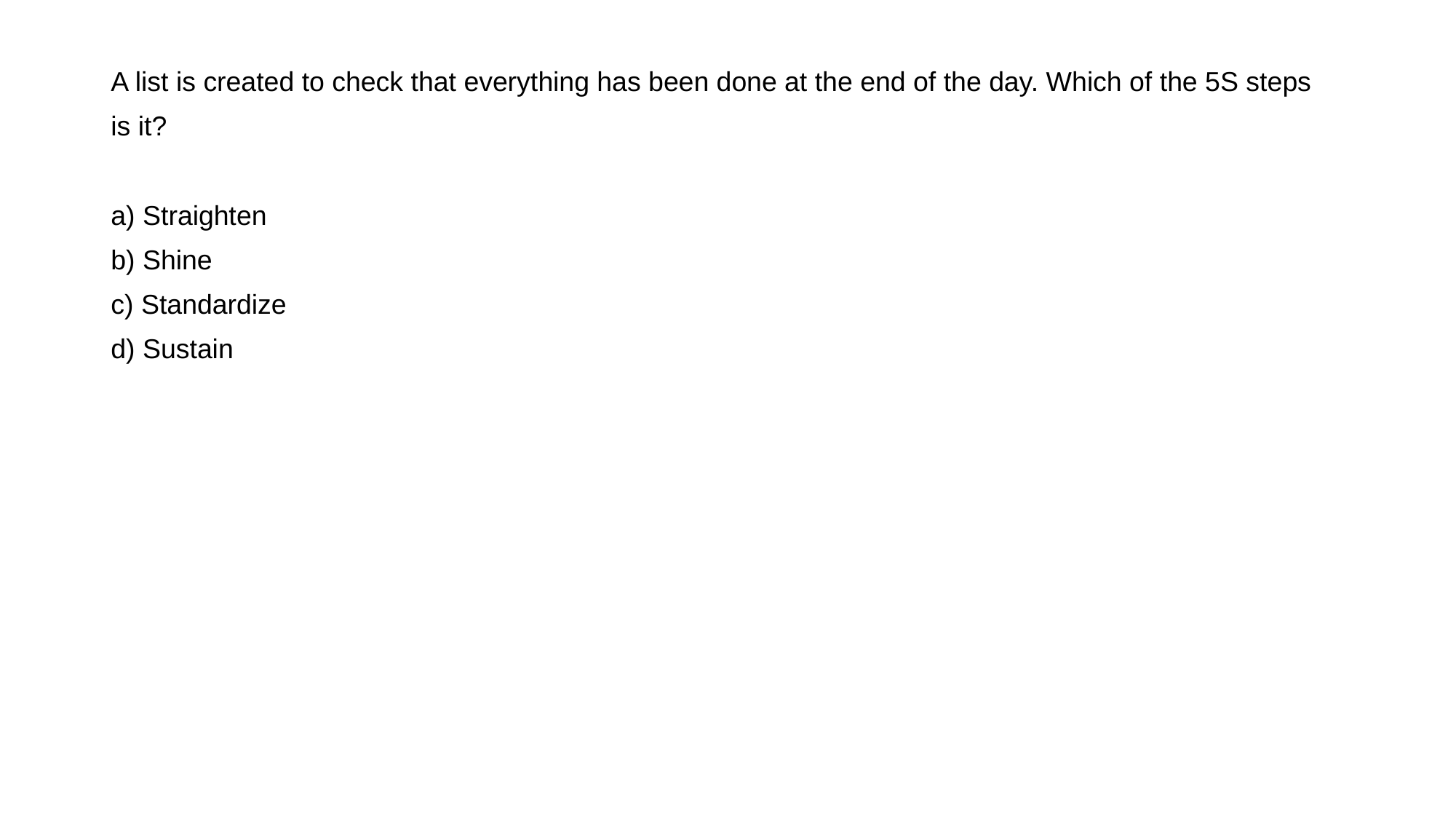

A list is created to check that everything has been done at the end of the day. Which of the 5S steps
is it?

a) Straighten
b) Shine
c) Standardize
d) Sustain